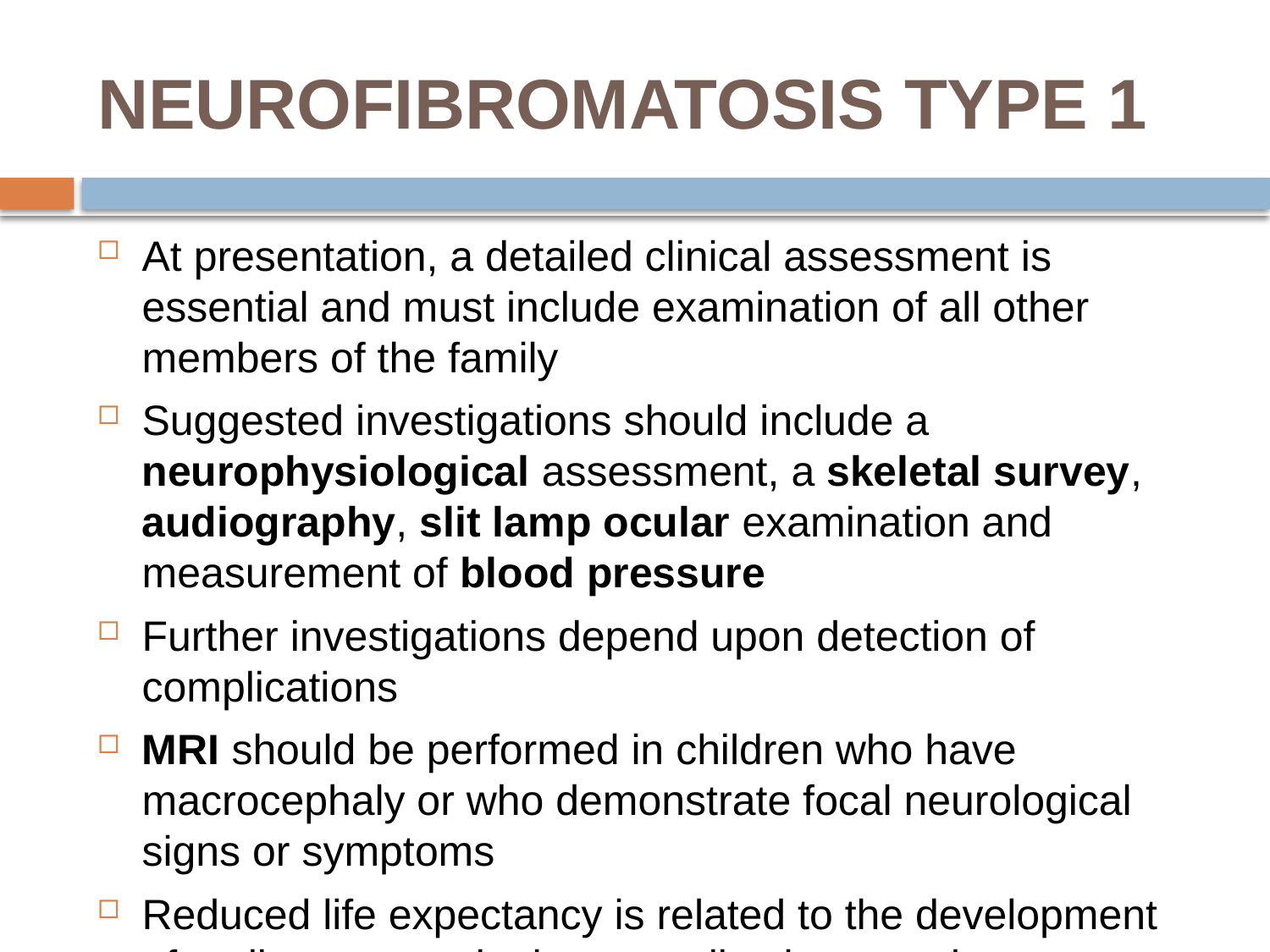

# NEUROFIBROMATOSIS TYPE 1
At presentation, a detailed clinical assessment is essential and must include examination of all other members of the family
Suggested investigations should include a neurophysiological assessment, a skeletal survey, audiography, slit lamp ocular examination and measurement of blood pressure
Further investigations depend upon detection of complications
MRI should be performed in children who have macrocephaly or who demonstrate focal neurological signs or symptoms
Reduced life expectancy is related to the development of malignancy and other complications, such as hypertension due to renal artery stenosis or phaeochromocytoma